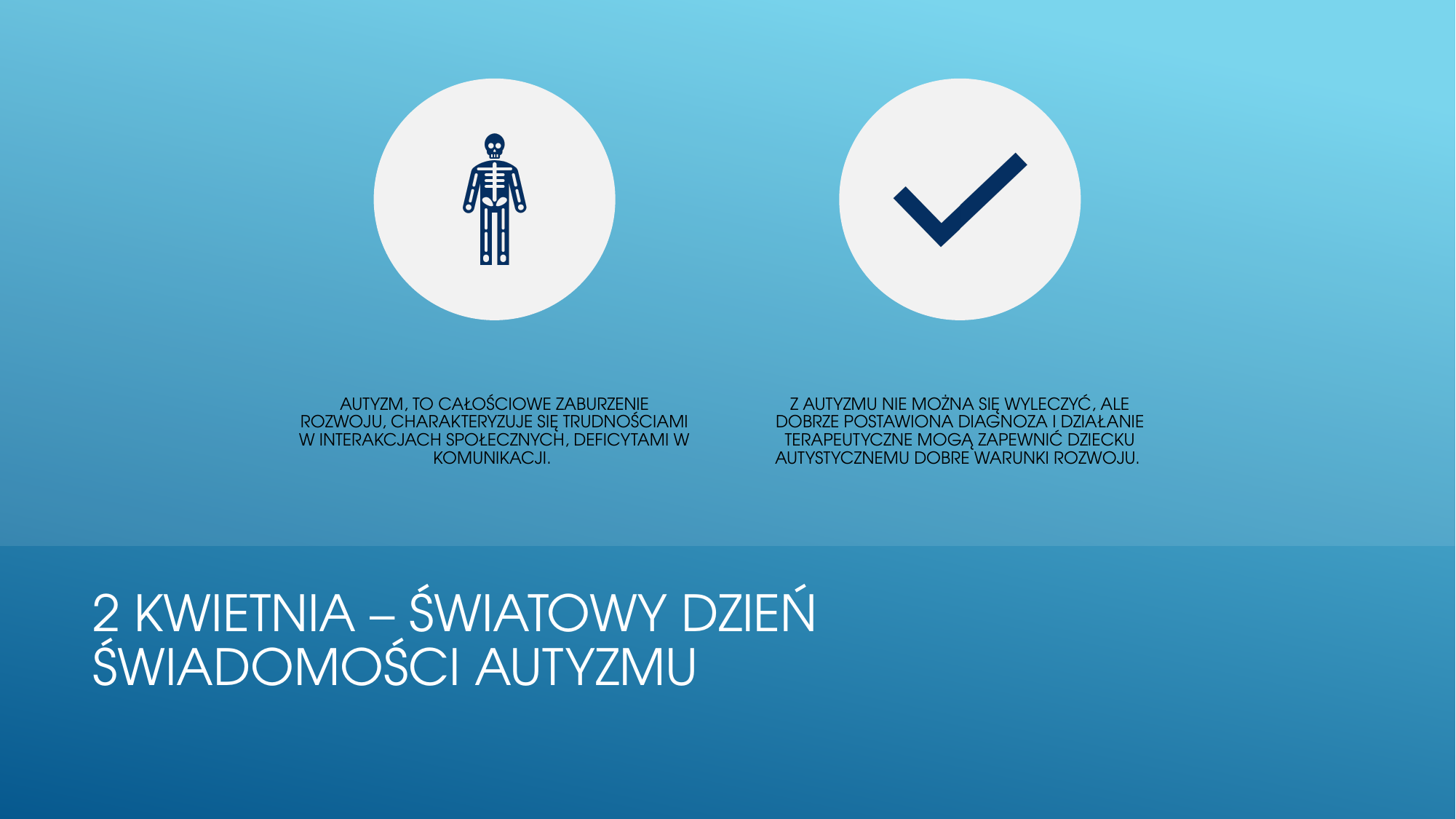

Autyzm, to całościowe zaburzenie rozwoju, charakteryzuje się trudnościami w interakcjach społecznych, deficytami w komunikacji.
Z autyzmu nie można się wyleczyć, ale dobrze postawiona diagnoza i działanie terapeutyczne mogą zapewnić dziecku autystycznemu dobre warunki rozwoju.
# 2 kwietnia – Światowy Dzień Świadomości Autyzmu